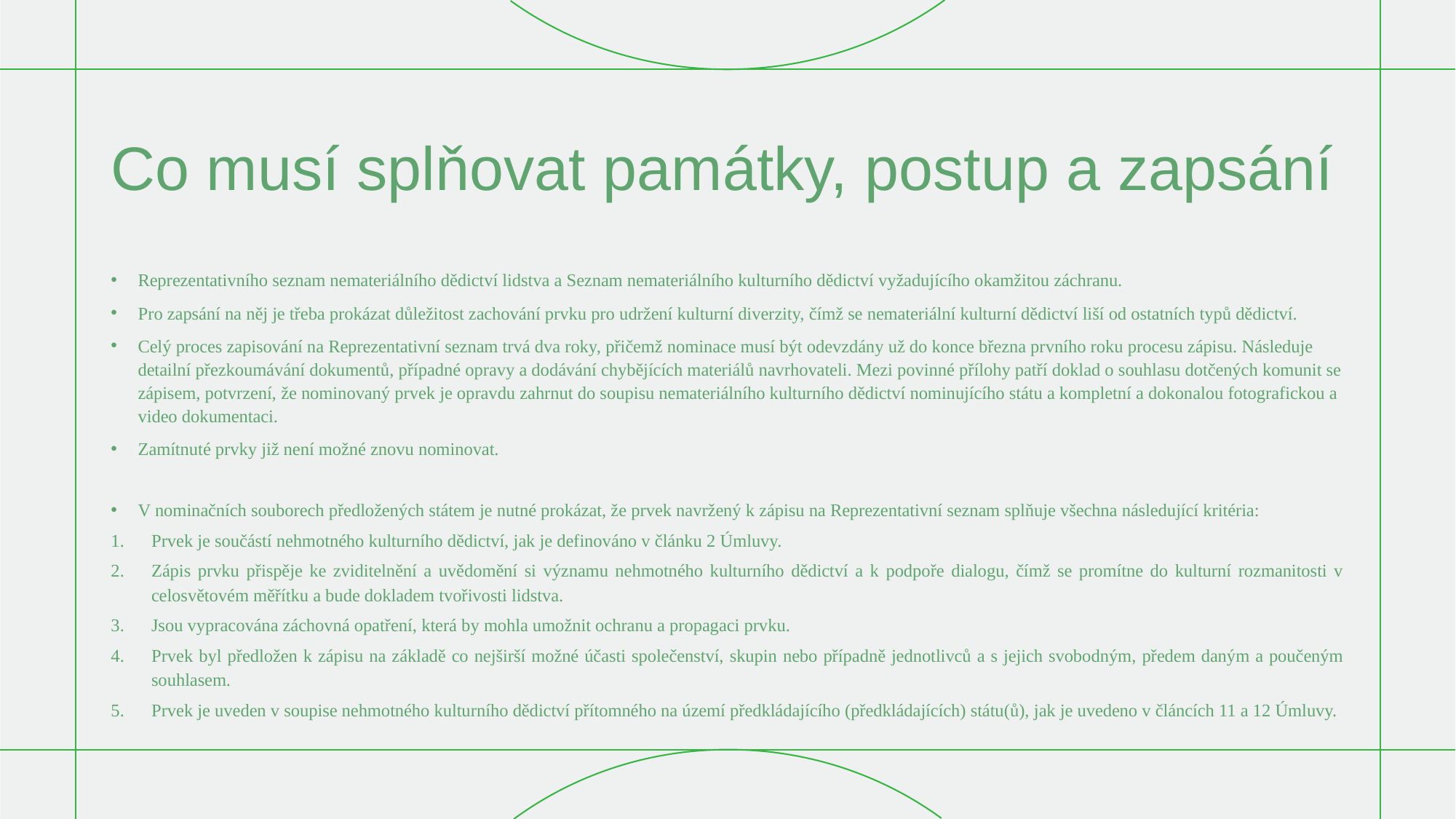

# Co musí splňovat památky, postup a zapsání
Reprezentativního seznam nemateriálního dědictví lidstva a Seznam nemateriálního kulturního dědictví vyžadujícího okamžitou záchranu.
Pro zapsání na něj je třeba prokázat důležitost zachování prvku pro udržení kulturní diverzity, čímž se nemateriální kulturní dědictví liší od ostatních typů dědictví.
Celý proces zapisování na Reprezentativní seznam trvá dva roky, přičemž nominace musí být odevzdány už do konce března prvního roku procesu zápisu. Následuje detailní přezkoumávání dokumentů, případné opravy a dodávání chybějících materiálů navrhovateli. Mezi povinné přílohy patří doklad o souhlasu dotčených komunit se zápisem, potvrzení, že nominovaný prvek je opravdu zahrnut do soupisu nemateriálního kulturního dědictví nominujícího státu a kompletní a dokonalou fotografickou a video dokumentaci.
Zamítnuté prvky již není možné znovu nominovat.

V nominačních souborech předložených státem je nutné prokázat, že prvek navržený k zápisu na Reprezentativní seznam splňuje všechna následující kritéria:
Prvek je součástí nehmotného kulturního dědictví, jak je definováno v článku 2 Úmluvy.
Zápis prvku přispěje ke zviditelnění a uvědomění si významu nehmotného kulturního dědictví a k podpoře dialogu, čímž se promítne do kulturní rozmanitosti v celosvětovém měřítku a bude dokladem tvořivosti lidstva.
Jsou vypracována záchovná opatření, která by mohla umožnit ochranu a propagaci prvku.
Prvek byl předložen k zápisu na základě co nejširší možné účasti společenství, skupin nebo případně jednotlivců a s jejich svobodným, předem daným a poučeným souhlasem.
Prvek je uveden v soupise nehmotného kulturního dědictví přítomného na území předkládajícího (předkládajících) státu(ů), jak je uvedeno v článcích 11 a 12 Úmluvy.